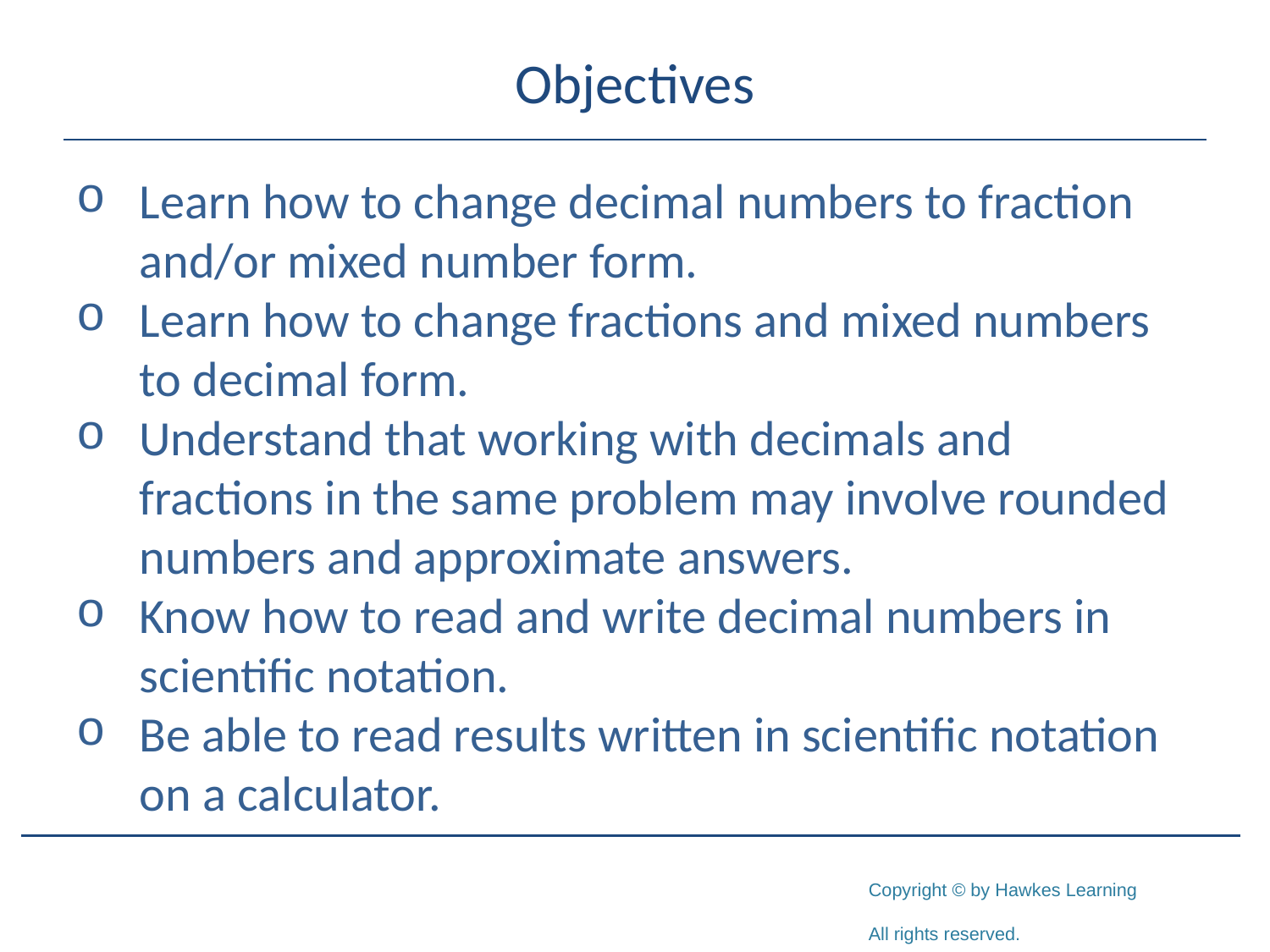

# Objectives
Learn how to change decimal numbers to fraction and/or mixed number form.
Learn how to change fractions and mixed numbers to decimal form.
Understand that working with decimals and fractions in the same problem may involve rounded numbers and approximate answers.
Know how to read and write decimal numbers in scientific notation.
Be able to read results written in scientific notation on a calculator.